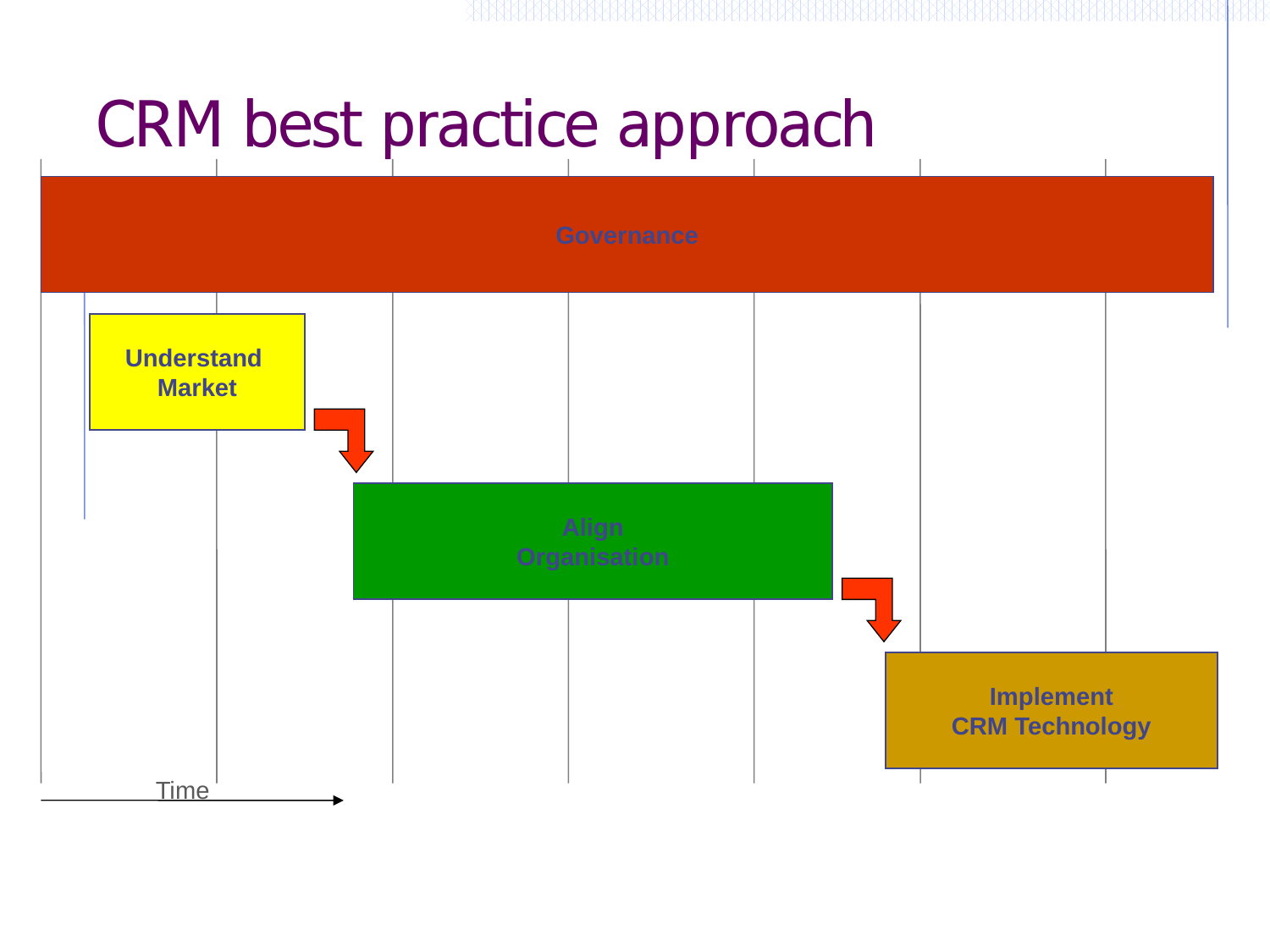

# CRM best practice approach

Governance
Understand
Market

Align
Organisation

Implement
CRM Technology
Time